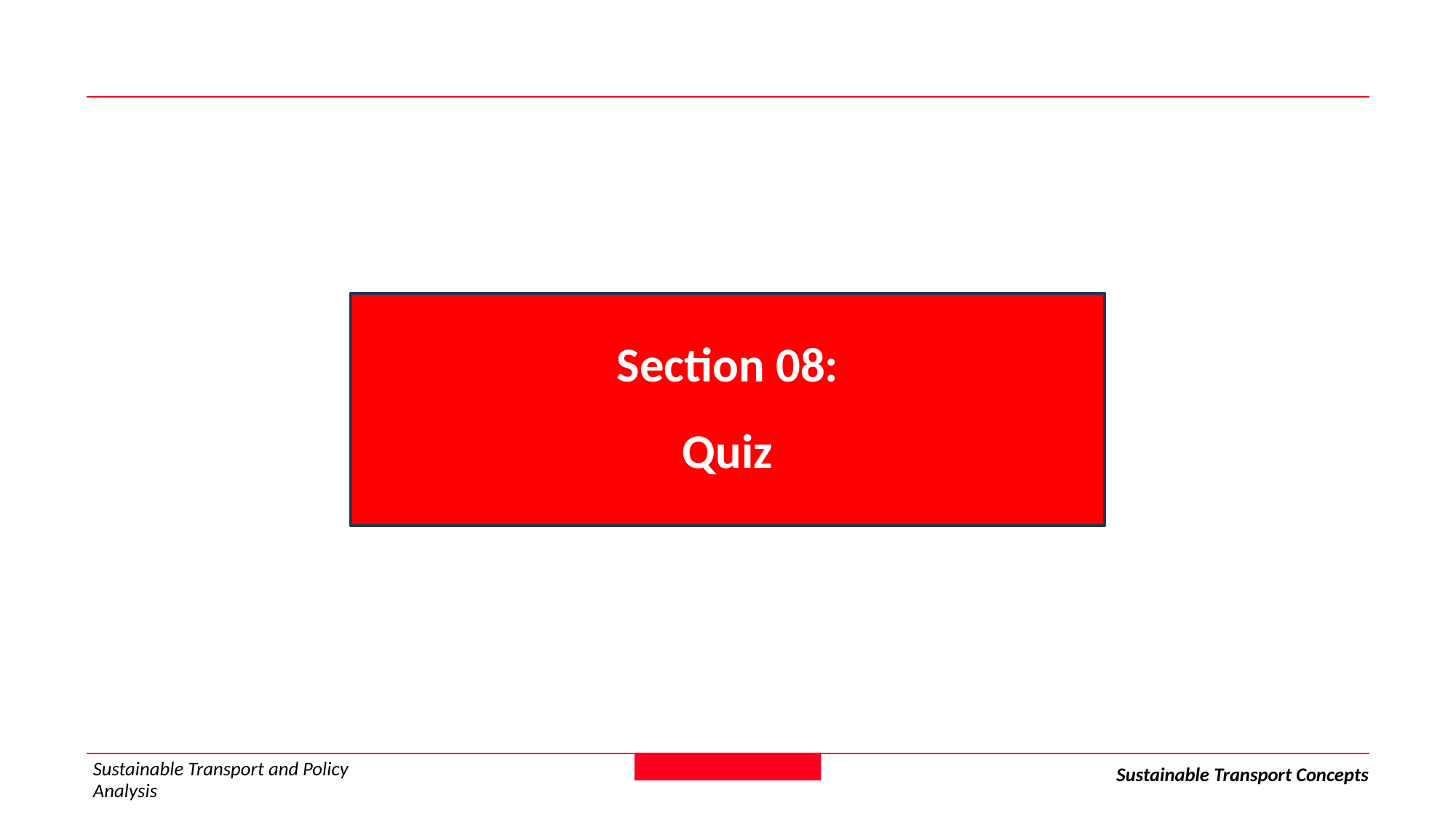

Section 08:
Quiz
Sustainable Transport and Policy Analysis
Sustainable Transport Concepts